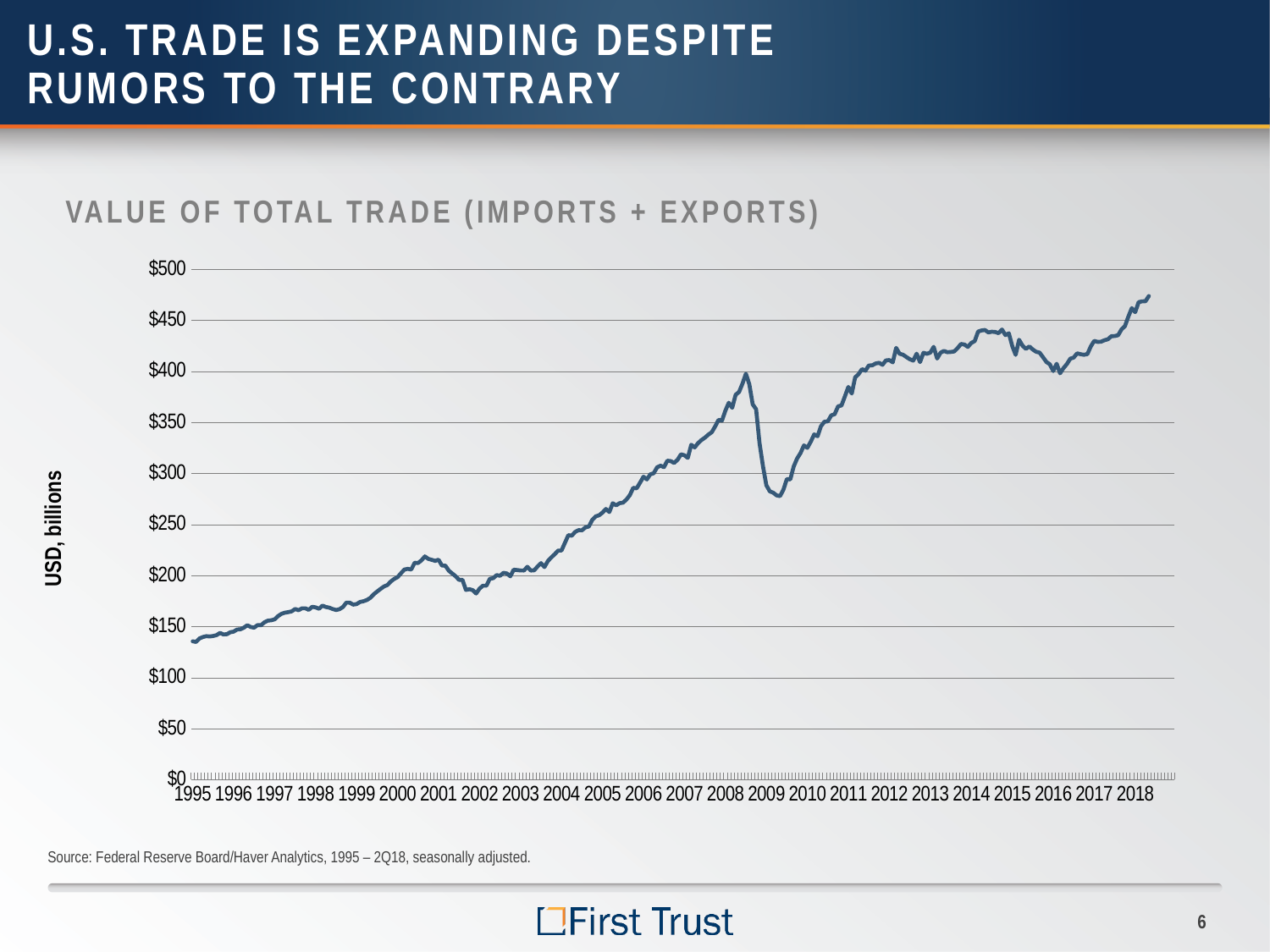

# U.S. trade is expanding despite rumors to the contrary
value of total trade (imports + exports)

### Chart

| Category |  |
|---|---|
| 1995 | 135.56 |
|  | 134.971 |
|  | 138.406 |
|  | 139.756 |
|  | 140.6 |
|  | 140.333 |
|  | 140.807 |
|  | 141.642 |
|  | 143.81 |
|  | 142.324 |
|  | 142.532 |
|  | 144.413 |
| 1996 | 145.063 |
|  | 147.116 |
|  | 147.35 |
|  | 148.996 |
|  | 151.317 |
|  | 149.572 |
|  | 148.94 |
|  | 151.482 |
|  | 151.301 |
|  | 154.173 |
|  | 155.794 |
|  | 156.159 |
| 1997 | 157.089 |
|  | 160.226 |
|  | 162.483 |
|  | 163.624 |
|  | 164.16 |
|  | 164.932 |
|  | 167.231 |
|  | 165.987 |
|  | 167.843 |
|  | 167.855 |
|  | 166.386 |
|  | 169.365 |
| 1998 | 168.792 |
|  | 167.426 |
|  | 170.504 |
|  | 169.192 |
|  | 168.496 |
|  | 167.169 |
|  | 166.247 |
|  | 167.052 |
|  | 169.178 |
|  | 173.517 |
|  | 173.407 |
|  | 171.509 |
| 1999 | 172.013 |
|  | 174.056 |
|  | 174.799 |
|  | 175.997 |
|  | 178.107 |
|  | 181.583 |
|  | 184.319 |
|  | 186.863 |
|  | 189.226 |
|  | 190.661 |
|  | 194.106 |
|  | 196.621 |
| 2000 | 198.379 |
|  | 202.213 |
|  | 205.891 |
|  | 206.51 |
|  | 205.847 |
|  | 212.508 |
|  | 212.269 |
|  | 214.883 |
|  | 218.712 |
|  | 216.245 |
|  | 215.384 |
|  | 214.316 |
| 2001 | 215.479 |
|  | 209.711 |
|  | 209.64 |
|  | 204.714 |
|  | 201.958 |
|  | 199.21 |
|  | 195.747 |
|  | 195.745 |
|  | 185.875 |
|  | 186.605 |
|  | 185.734 |
|  | 182.398 |
| 2002 | 187.195 |
|  | 190.047 |
|  | 190.026 |
|  | 196.768 |
|  | 197.369 |
|  | 200.382 |
|  | 199.722 |
|  | 202.587 |
|  | 202.007 |
|  | 199.227 |
|  | 205.706 |
|  | 205.328 |
| 2003 | 204.96 |
|  | 204.921 |
|  | 208.515 |
|  | 204.846 |
|  | 205.123 |
|  | 208.885 |
|  | 212.108 |
|  | 208.296 |
|  | 214.154 |
|  | 217.661 |
|  | 220.868 |
|  | 224.392 |
| 2004 | 224.464 |
|  | 232.086 |
|  | 239.522 |
|  | 238.986 |
|  | 242.687 |
|  | 244.408 |
|  | 244.241 |
|  | 247.134 |
|  | 248.042 |
|  | 254.507 |
|  | 257.885 |
|  | 259.019 |
| 2005 | 261.679 |
|  | 265.188 |
|  | 262.229 |
|  | 270.845 |
|  | 268.726 |
|  | 270.888 |
|  | 271.421 |
|  | 274.382 |
|  | 278.693 |
|  | 285.916 |
|  | 285.402 |
|  | 290.92 |
| 2006 | 296.802 |
|  | 294.155 |
|  | 299.118 |
|  | 300.188 |
|  | 306.043 |
|  | 307.587 |
|  | 306.131 |
|  | 312.465 |
|  | 312.059 |
|  | 310.282 |
|  | 313.465 |
|  | 318.706 |
| 2007 | 317.813 |
|  | 315.276 |
|  | 328.063 |
|  | 325.43 |
|  | 329.653 |
|  | 332.708 |
|  | 335.042 |
|  | 337.975 |
|  | 340.346 |
|  | 346.011 |
|  | 352.463 |
|  | 351.691 |
| 2008 | 361.473 |
|  | 369.214 |
|  | 364.243 |
|  | 377.04 |
|  | 379.749 |
|  | 387.888 |
|  | 397.6 |
|  | 387.424 |
|  | 367.672 |
|  | 362.919 |
|  | 329.523 |
|  | 307.207 |
| 2009 | 288.43 |
|  | 282.451 |
|  | 281.159 |
|  | 278.485 |
|  | 277.814 |
|  | 284.149 |
|  | 294.485 |
|  | 294.143 |
|  | 306.774 |
|  | 314.629 |
|  | 319.943 |
|  | 327.418 |
| 2010 | 325.032 |
|  | 331.07 |
|  | 338.207 |
|  | 336.511 |
|  | 346.321 |
|  | 350.608 |
|  | 351.024 |
|  | 356.862 |
|  | 357.999 |
|  | 365.717 |
|  | 366.517 |
|  | 375.431 |
| 2011 | 384.758 |
|  | 378.242 |
|  | 394.081 |
|  | 397.195 |
|  | 402.178 |
|  | 400.582 |
|  | 405.677 |
|  | 405.862 |
|  | 407.662 |
|  | 408.316 |
|  | 406.377 |
|  | 410.662 |
| 2012 | 411.034 |
|  | 408.746 |
|  | 422.978 |
|  | 417.163 |
|  | 416.295 |
|  | 413.956 |
|  | 411.843 |
|  | 410.464 |
|  | 417.295 |
|  | 409.026 |
|  | 418.128 |
|  | 417.19 |
| 2013 | 418.271 |
|  | 423.931 |
|  | 412.468 |
|  | 418.19 |
|  | 419.973 |
|  | 418.709 |
|  | 418.964 |
|  | 419.432 |
|  | 422.753 |
|  | 426.771 |
|  | 426.184 |
|  | 423.884 |
| 2014 | 427.777 |
|  | 429.542 |
|  | 438.894 |
|  | 439.973 |
|  | 440.451 |
|  | 438.068 |
|  | 438.763 |
|  | 438.534 |
|  | 437.32 |
|  | 440.914 |
|  | 435.412 |
|  | 437.251 |
| 2015 | 424.779 |
|  | 416.108 |
|  | 430.905 |
|  | 425.153 |
|  | 421.906 |
|  | 424.357 |
|  | 421.403 |
|  | 419.155 |
|  | 418.27 |
|  | 413.811 |
|  | 409.167 |
|  | 406.892 |
| 2016 | 400.273 |
|  | 407.4 |
|  | 398.058 |
|  | 403.136 |
|  | 407.144 |
|  | 412.371 |
|  | 413.512 |
|  | 417.609 |
|  | 416.736 |
|  | 416.204 |
|  | 416.883 |
|  | 424.364 |
| 2017 | 429.739 |
|  | 428.85 |
|  | 428.982 |
|  | 430.462 |
|  | 431.367 |
|  | 434.358 |
|  | 434.542 |
|  | 435.351 |
|  | 441.112 |
|  | 444.244 |
|  | 453.541 |
|  | 461.873 |
| 2018 | 457.893 |
|  | 467.69 |
|  | 468.53 |
|  | 468.554 |
|  | 473.709 |
|  | None |
|  | None |
|  | None |
|  | None |
|  | None |
|  | None |
|  | None |
USD, billions
Source: Federal Reserve Board/Haver Analytics, 1995 – 2Q18, seasonally adjusted.
6